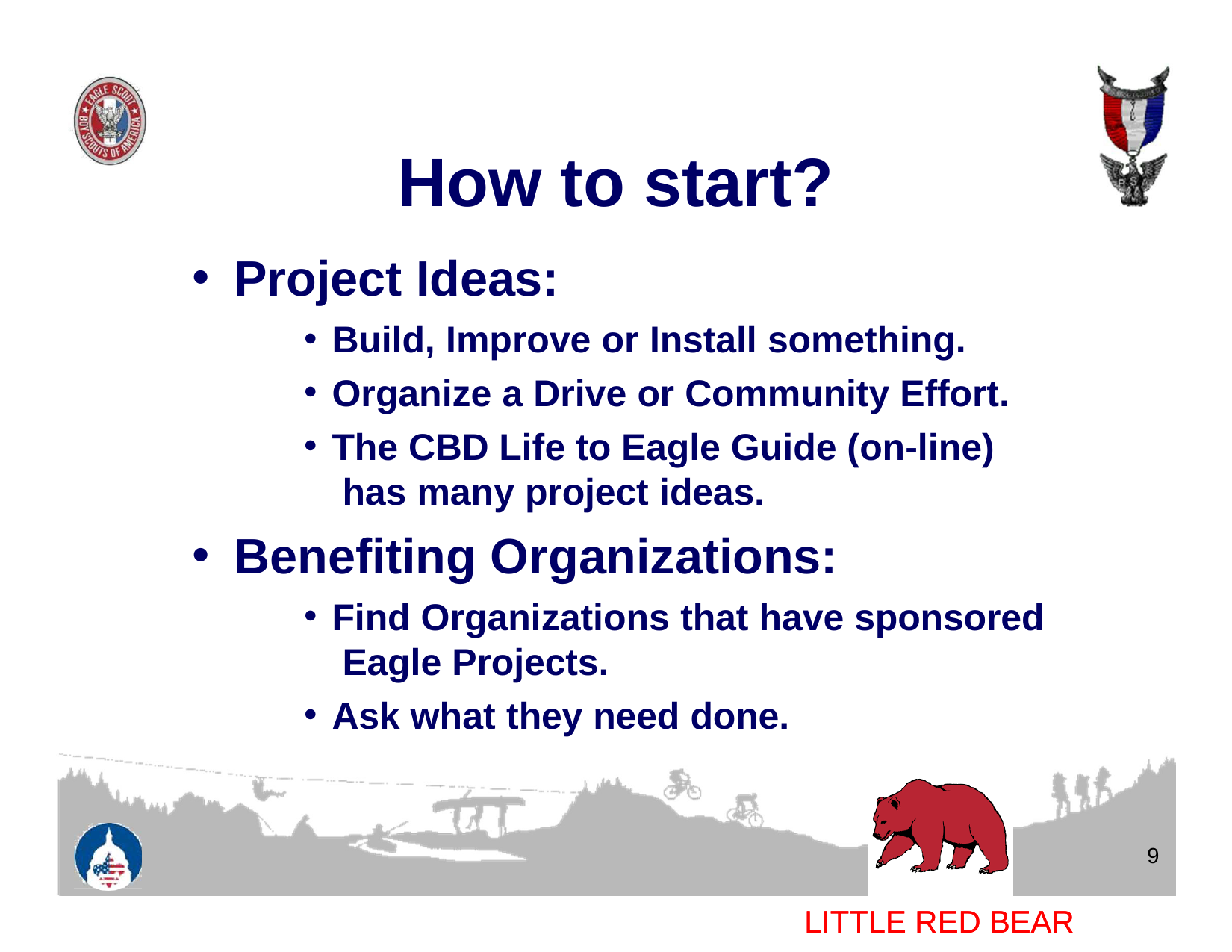

# How to start?
Project Ideas:
Build, Improve or Install something.
Organize a Drive or Community Effort.
The CBD Life to Eagle Guide (on-line)  has many project ideas.
Benefiting Organizations:
Find Organizations that have sponsored  Eagle Projects.
Ask what they need done.
9